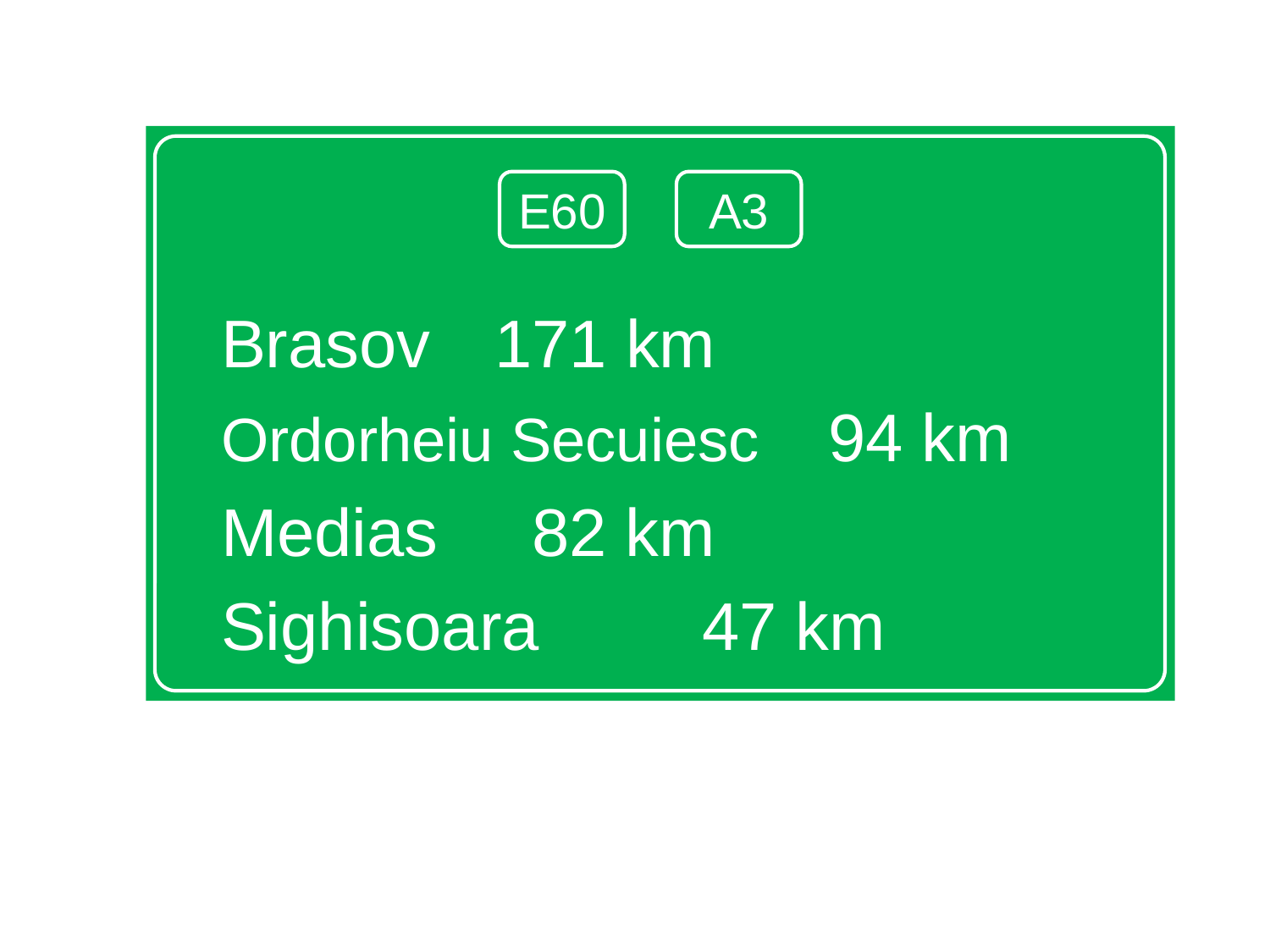

Brasov				 171 km
Ordorheiu Secuiesc    94 km
Medias				   82 km
Sighisoara		 	   47 km

E60
A3